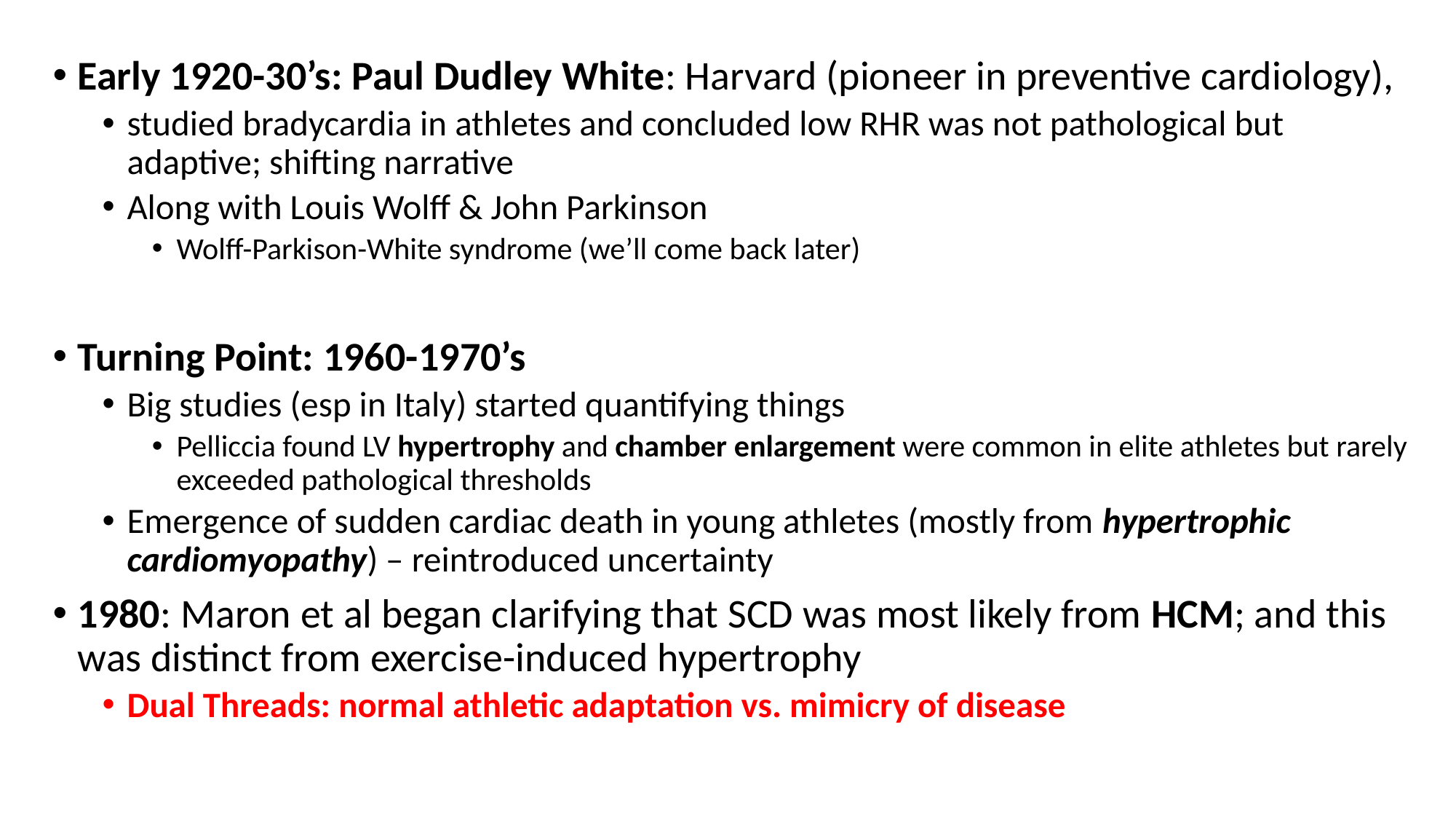

Early 1920-30’s: Paul Dudley White: Harvard (pioneer in preventive cardiology),
studied bradycardia in athletes and concluded low RHR was not pathological but adaptive; shifting narrative
Along with Louis Wolff & John Parkinson
Wolff-Parkison-White syndrome (we’ll come back later)

Turning Point: 1960-1970’s
Big studies (esp in Italy) started quantifying things
Pelliccia found LV hypertrophy and chamber enlargement were common in elite athletes but rarely exceeded pathological thresholds
Emergence of sudden cardiac death in young athletes (mostly from hypertrophic cardiomyopathy) – reintroduced uncertainty
1980: Maron et al began clarifying that SCD was most likely from HCM; and this was distinct from exercise-induced hypertrophy
Dual Threads: normal athletic adaptation vs. mimicry of disease